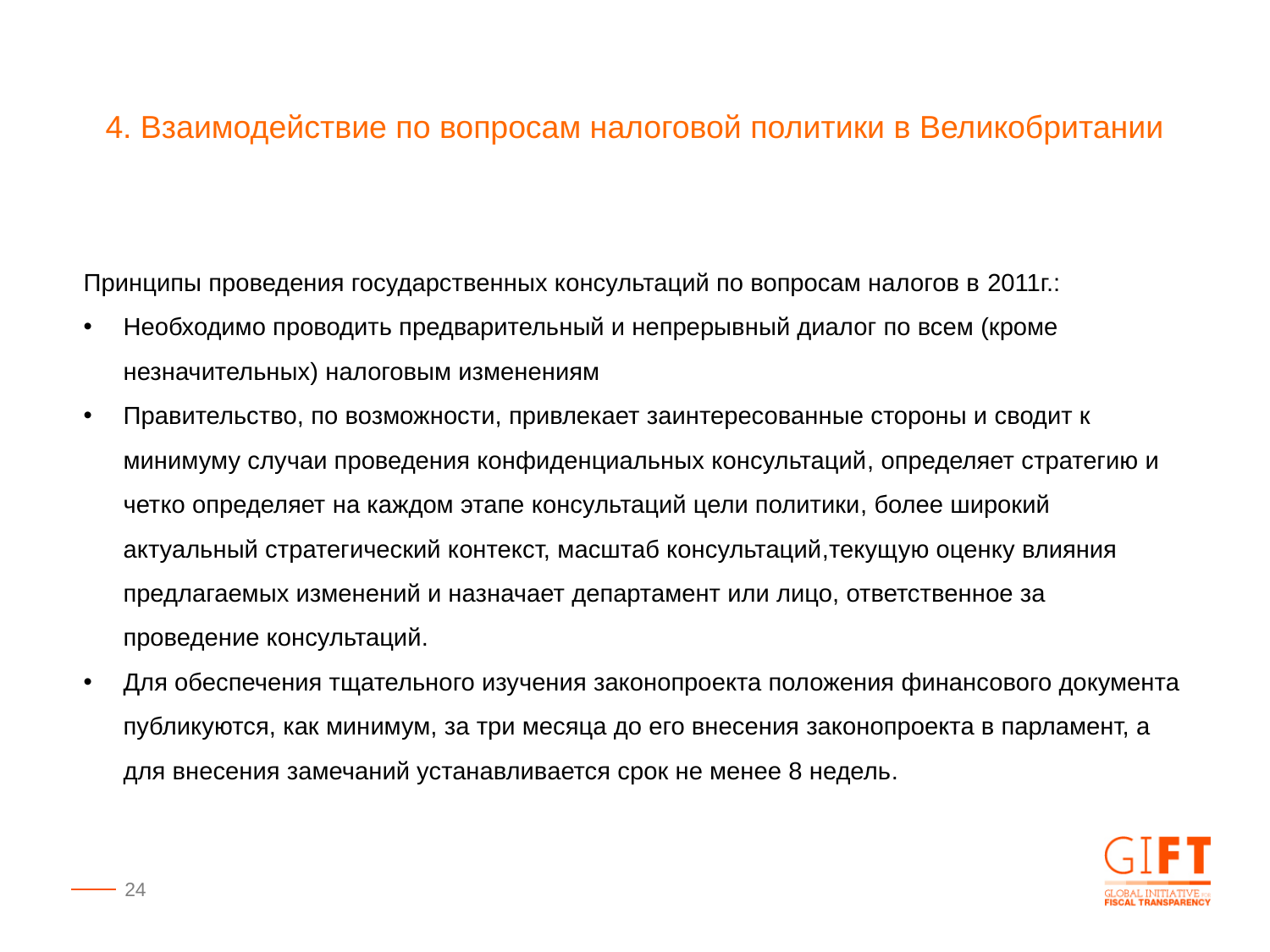

4. Взаимодействие по вопросам налоговой политики в Великобритании
Принципы проведения государственных консультаций по вопросам налогов в 2011г.:
Необходимо проводить предварительный и непрерывный диалог по всем (кроме незначительных) налоговым изменениям
Правительство, по возможности, привлекает заинтересованные стороны и сводит к минимуму случаи проведения конфиденциальных консультаций, определяет стратегию и четко определяет на каждом этапе консультаций цели политики, более широкий актуальный стратегический контекст, масштаб консультаций,текущую оценку влияния предлагаемых изменений и назначает департамент или лицо, ответственное за проведение консультаций.
Для обеспечения тщательного изучения законопроекта положения финансового документа публикуются, как минимум, за три месяца до его внесения законопроекта в парламент, а для внесения замечаний устанавливается срок не менее 8 недель.

24